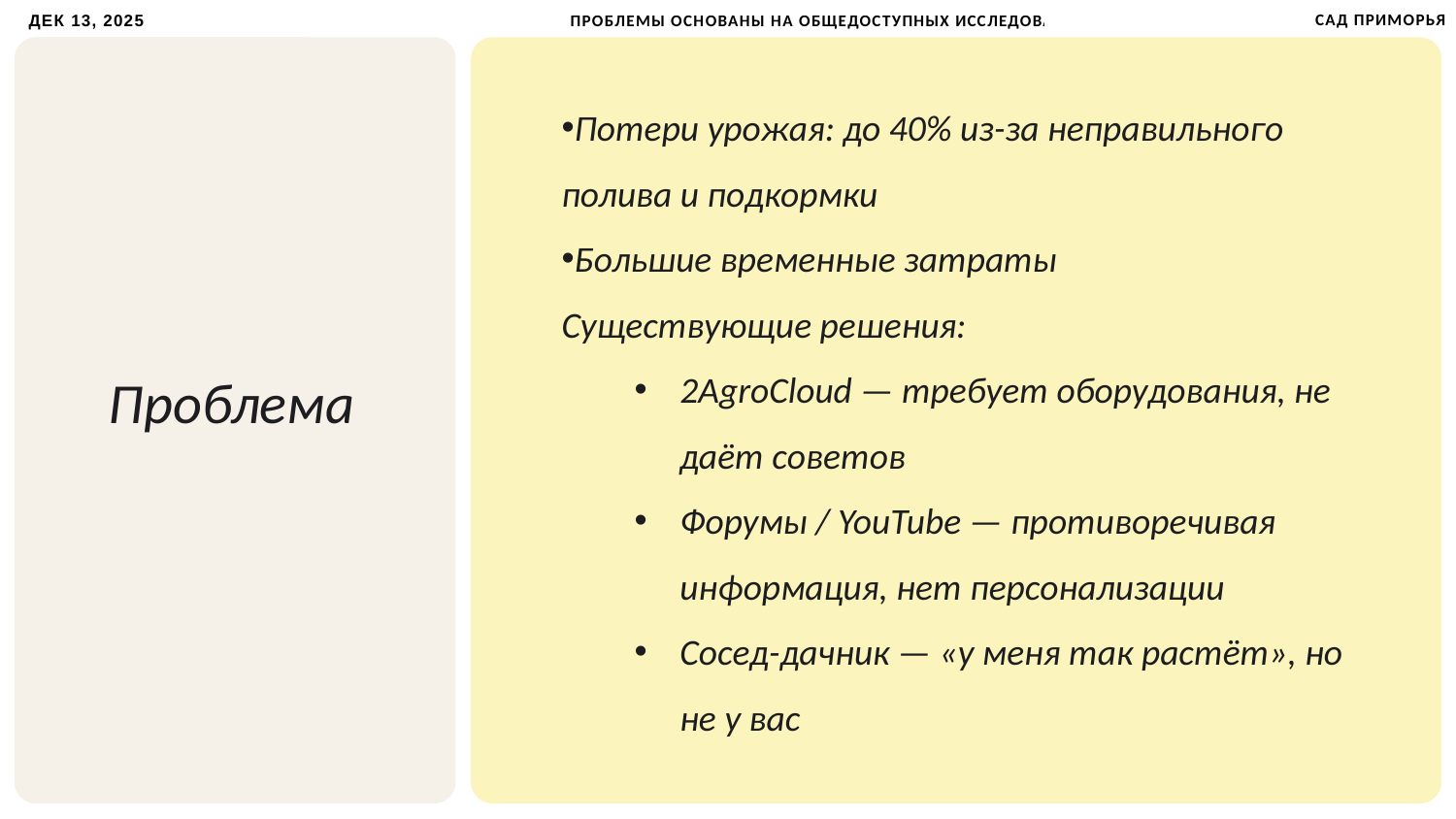

САД ПРИМОРЬЯ
ДЕК 13, 2025
ПРОБЛЕМЫ ОСНОВАНЫ НА ОБЩЕДОСТУПНЫХ ИССЛЕДОВАНИЯХ

Потери урожая: до 40% из-за неправильного полива и подкормки
Большие временные затраты
Существующие решения:
2AgroCloud — требует оборудования, не даёт советов
Форумы / YouTube — противоречивая информация, нет персонализации
Сосед-дачник — «у меня так растёт», но не у вас

Проблема